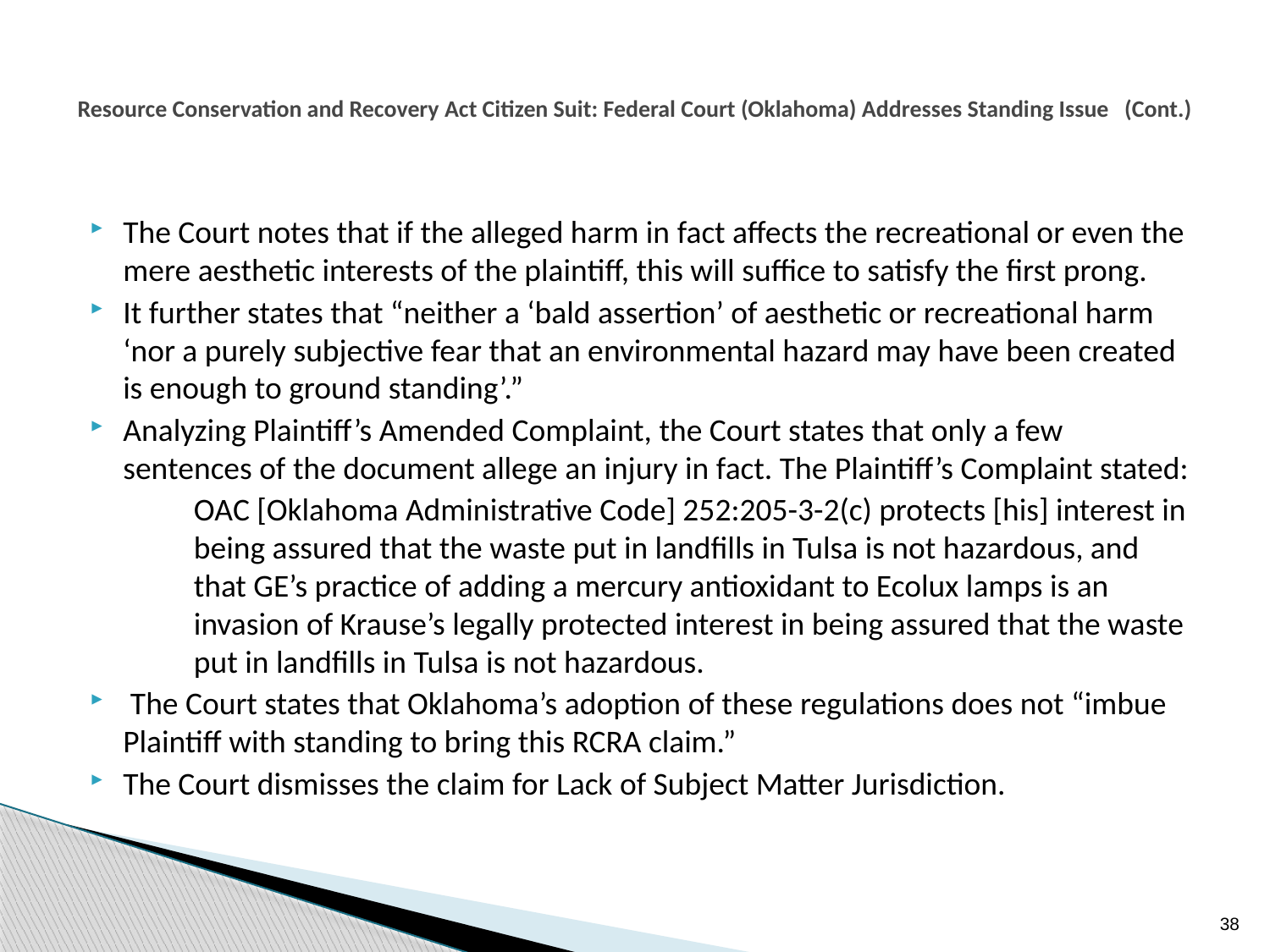

# Resource Conservation and Recovery Act Citizen Suit: Federal Court (Oklahoma) Addresses Standing Issue   (Cont.)
The Court notes that if the alleged harm in fact affects the recreational or even the mere aesthetic interests of the plaintiff, this will suffice to satisfy the first prong.
It further states that “neither a ‘bald assertion’ of aesthetic or recreational harm ‘nor a purely subjective fear that an environmental hazard may have been created is enough to ground standing’.”
Analyzing Plaintiff’s Amended Complaint, the Court states that only a few sentences of the document allege an injury in fact. The Plaintiff’s Complaint stated:
OAC [Oklahoma Administrative Code] 252:205-3-2(c) protects [his] interest in being assured that the waste put in landfills in Tulsa is not hazardous, and that GE’s practice of adding a mercury antioxidant to Ecolux lamps is an invasion of Krause’s legally protected interest in being assured that the waste put in landfills in Tulsa is not hazardous.
 The Court states that Oklahoma’s adoption of these regulations does not “imbue Plaintiff with standing to bring this RCRA claim.”
The Court dismisses the claim for Lack of Subject Matter Jurisdiction.

38